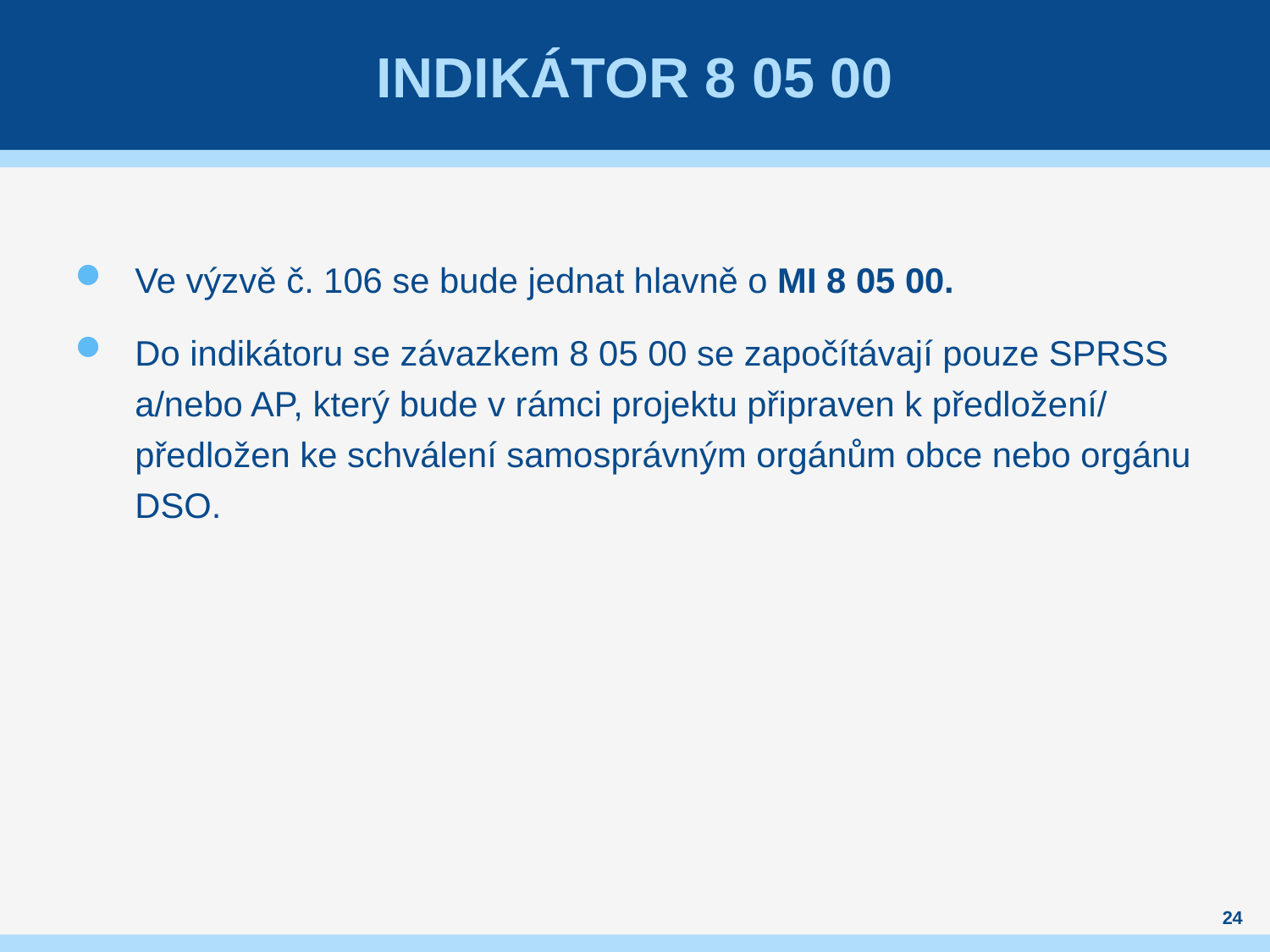

# Indikátor 8 05 00
Ve výzvě č. 106 se bude jednat hlavně o MI 8 05 00.
Do indikátoru se závazkem 8 05 00 se započítávají pouze SPRSS a/nebo AP, který bude v rámci projektu připraven k předložení/ předložen ke schválení samosprávným orgánům obce nebo orgánu DSO.
24